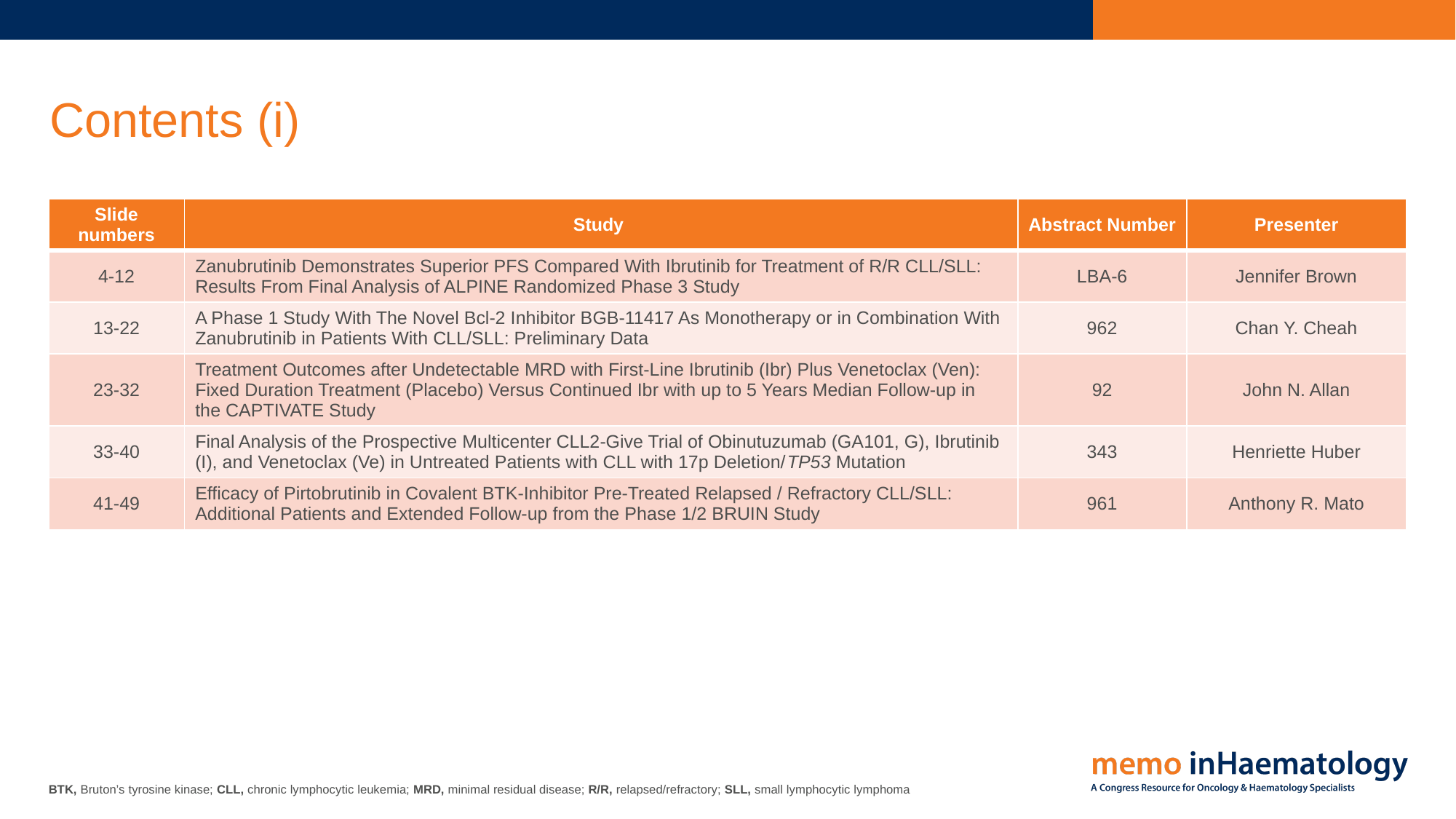

# Contents (i)
| Slide numbers | Study | Abstract Number | Presenter |
| --- | --- | --- | --- |
| 4-12 | Zanubrutinib Demonstrates Superior PFS Compared With Ibrutinib for Treatment of R/R CLL/SLL: Results From Final Analysis of ALPINE Randomized Phase 3 Study | LBA-6 | Jennifer Brown |
| 13-22 | A Phase 1 Study With The Novel Bcl-2 Inhibitor BGB-11417 As Monotherapy or in Combination With Zanubrutinib in Patients With CLL/SLL: Preliminary Data | 962 | Chan Y. Cheah |
| 23-32 | Treatment Outcomes after Undetectable MRD with First-Line Ibrutinib (Ibr) Plus Venetoclax (Ven): Fixed Duration Treatment (Placebo) Versus Continued Ibr with up to 5 Years Median Follow-up in the CAPTIVATE Study | 92 | John N. Allan |
| 33-40 | Final Analysis of the Prospective Multicenter CLL2-Give Trial of Obinutuzumab (GA101, G), Ibrutinib (I), and Venetoclax (Ve) in Untreated Patients with CLL with 17p Deletion/TP53 Mutation | 343 | Henriette Huber |
| 41-49 | Efficacy of Pirtobrutinib in Covalent BTK-Inhibitor Pre-Treated Relapsed / Refractory CLL/SLL: Additional Patients and Extended Follow-up from the Phase 1/2 BRUIN Study | 961 | Anthony R. Mato |

BTK, Bruton’s tyrosine kinase; CLL, chronic lymphocytic leukemia; MRD, minimal residual disease; R/R, relapsed/refractory; SLL, small lymphocytic lymphoma